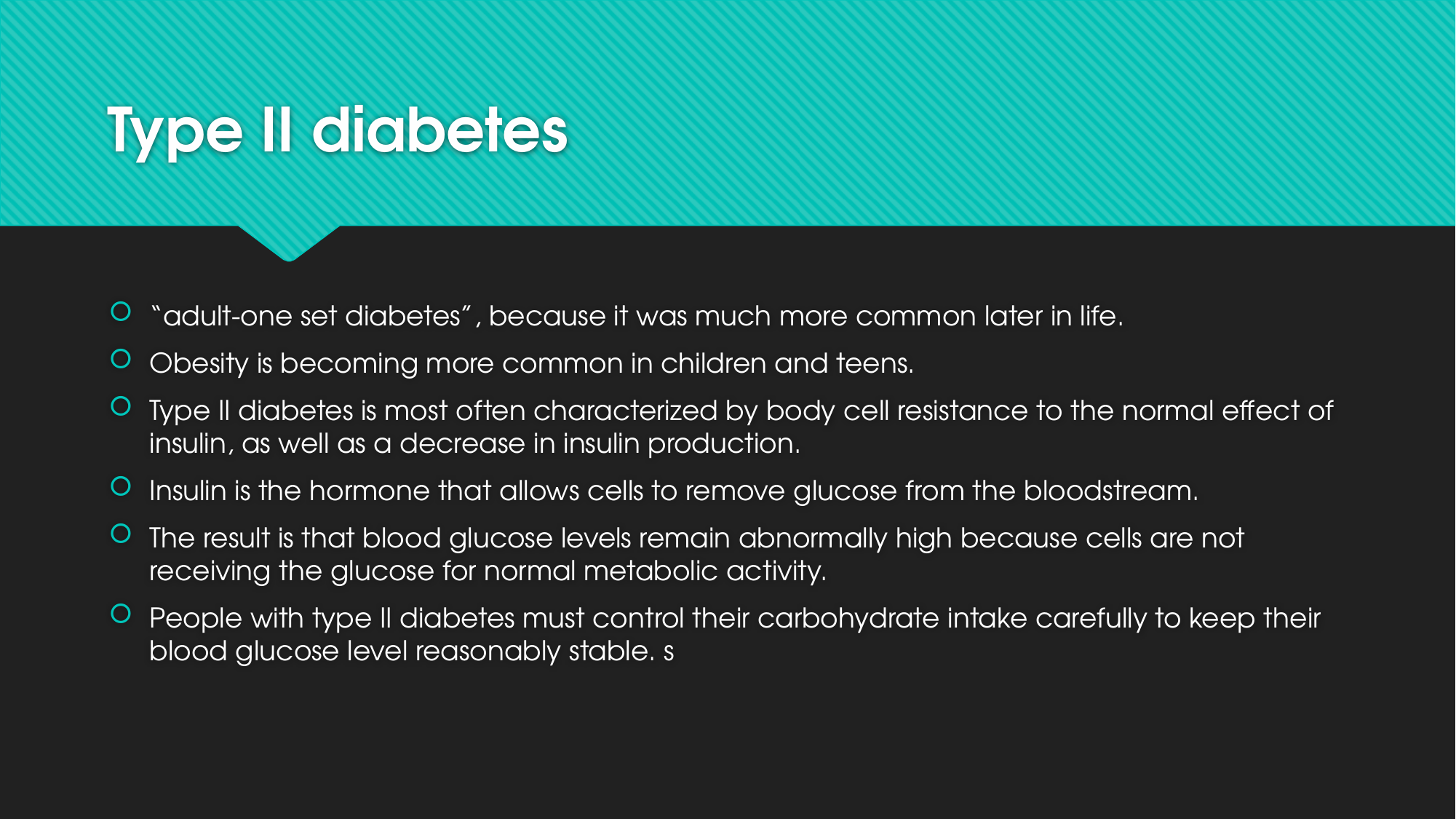

# Type II diabetes
“adult-one set diabetes”, because it was much more common later in life.
Obesity is becoming more common in children and teens.
Type II diabetes is most often characterized by body cell resistance to the normal effect of insulin, as well as a decrease in insulin production.
Insulin is the hormone that allows cells to remove glucose from the bloodstream.
The result is that blood glucose levels remain abnormally high because cells are not receiving the glucose for normal metabolic activity.
People with type II diabetes must control their carbohydrate intake carefully to keep their blood glucose level reasonably stable. s